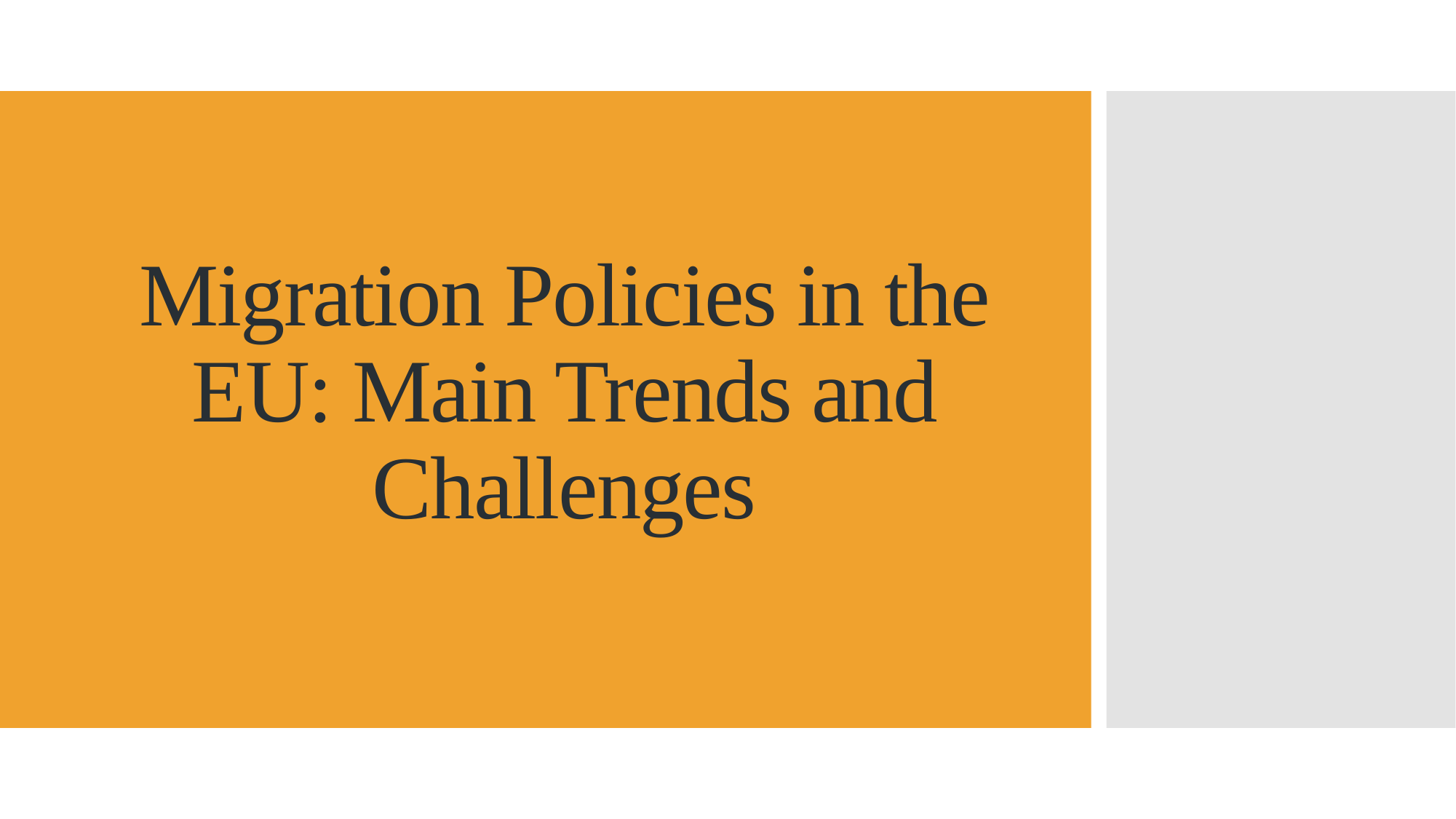

# Migration Policies in the EU: Main Trends and Challenges